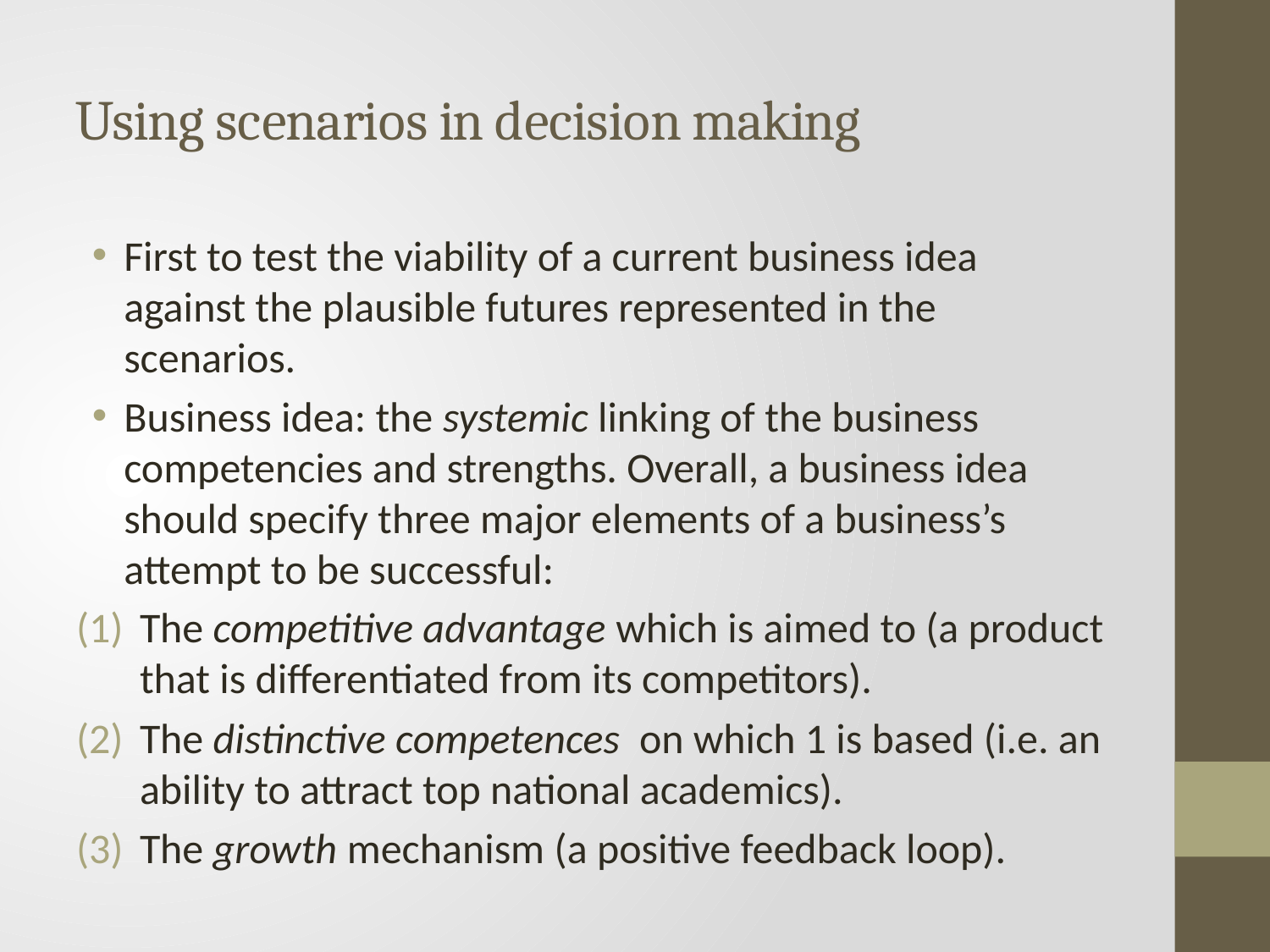

# Using scenarios in decision making
First to test the viability of a current business idea against the plausible futures represented in the scenarios.
Business idea: the systemic linking of the business competencies and strengths. Overall, a business idea should specify three major elements of a business’s attempt to be successful:
The competitive advantage which is aimed to (a product that is differentiated from its competitors).
The distinctive competences  on which 1 is based (i.e. an ability to attract top national academics).
The growth mechanism (a positive feedback loop).